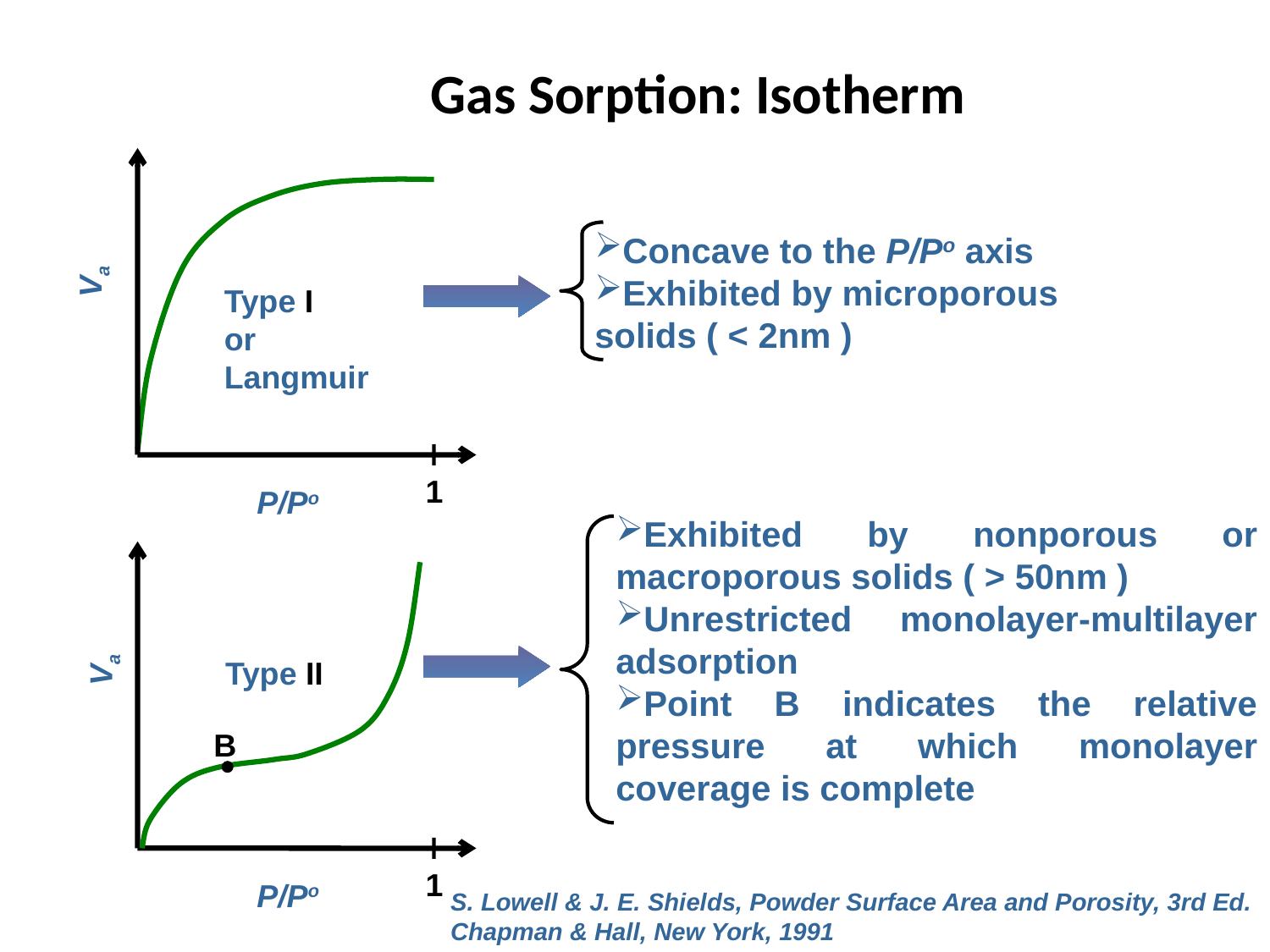

# Gas Sorption: Isotherm

Concave to the P/Po axis
Exhibited by microporous solids ( < 2nm )
Va
Type I
or
Langmuir

1
P/Po
Exhibited by nonporous or macroporous solids ( > 50nm )
Unrestricted monolayer-multilayer adsorption
Point B indicates the relative pressure at which monolayer coverage is complete

Type II
Va
B

1
P/Po
S. Lowell & J. E. Shields, Powder Surface Area and Porosity, 3rd Ed.
Chapman & Hall, New York, 1991